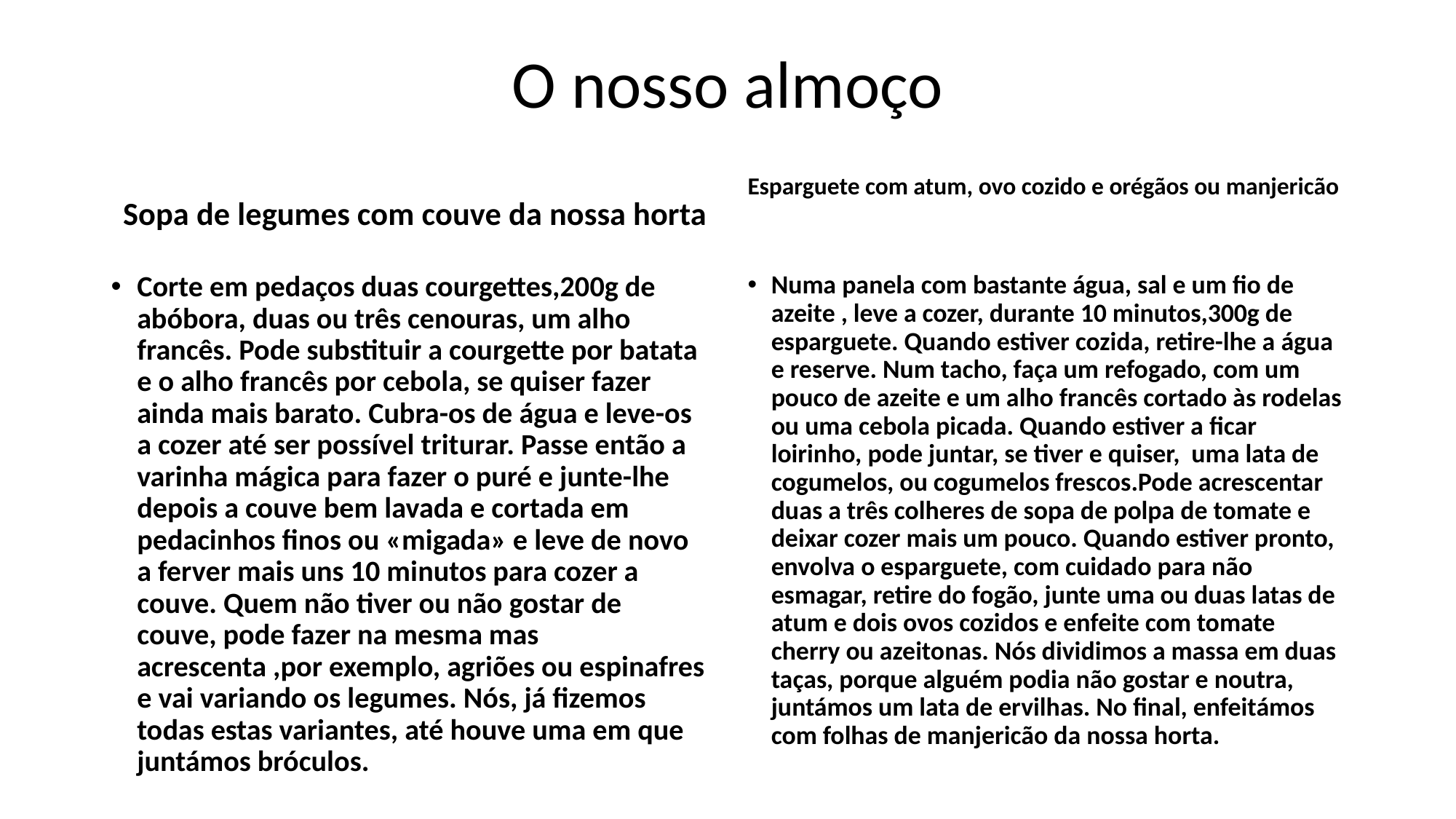

# O nosso almoço

Esparguete com atum, ovo cozido e orégãos ou manjericão

Sopa de legumes com couve da nossa horta

Corte em pedaços duas courgettes,200g de abóbora, duas ou três cenouras, um alho francês. Pode substituir a courgette por batata e o alho francês por cebola, se quiser fazer ainda mais barato. Cubra-os de água e leve-os a cozer até ser possível triturar. Passe então a varinha mágica para fazer o puré e junte-lhe depois a couve bem lavada e cortada em pedacinhos finos ou «migada» e leve de novo a ferver mais uns 10 minutos para cozer a couve. Quem não tiver ou não gostar de couve, pode fazer na mesma mas acrescenta ,por exemplo, agriões ou espinafres e vai variando os legumes. Nós, já fizemos todas estas variantes, até houve uma em que juntámos bróculos.

Numa panela com bastante água, sal e um fio de azeite , leve a cozer, durante 10 minutos,300g de esparguete. Quando estiver cozida, retire-lhe a água e reserve. Num tacho, faça um refogado, com um pouco de azeite e um alho francês cortado às rodelas ou uma cebola picada. Quando estiver a ficar loirinho, pode juntar, se tiver e quiser,  uma lata de cogumelos, ou cogumelos frescos.Pode acrescentar duas a três colheres de sopa de polpa de tomate e deixar cozer mais um pouco. Quando estiver pronto, envolva o esparguete, com cuidado para não esmagar, retire do fogão, junte uma ou duas latas de atum e dois ovos cozidos e enfeite com tomate cherry ou azeitonas. Nós dividimos a massa em duas taças, porque alguém podia não gostar e noutra, juntámos um lata de ervilhas. No final, enfeitámos com folhas de manjericão da nossa horta.